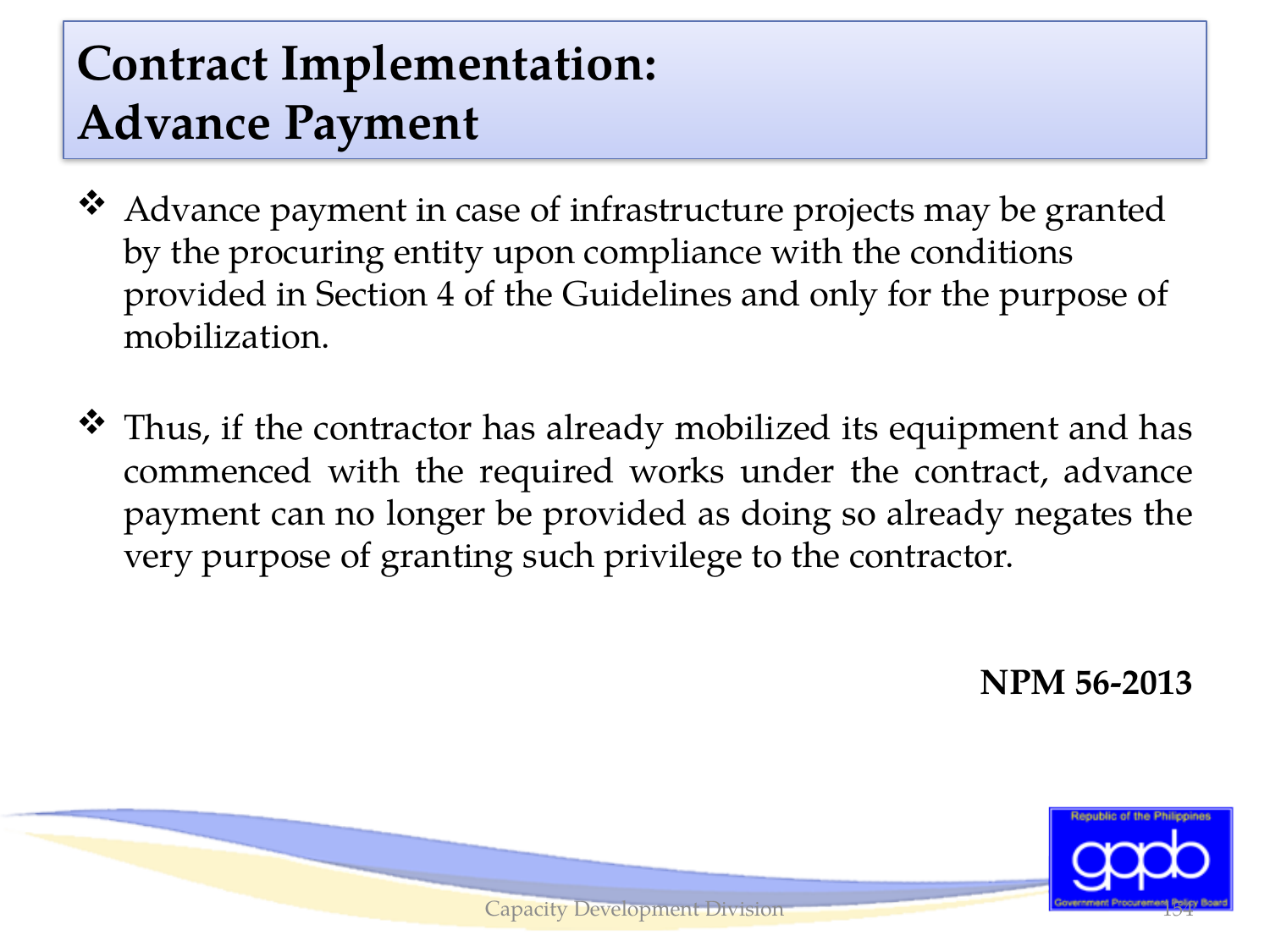

# Contract Implementation: Advance Payment
Advance payment in case of infrastructure projects may be granted by the procuring entity upon compliance with the conditions provided in Section 4 of the Guidelines and only for the purpose of mobilization.

Thus, if the contractor has already mobilized its equipment and has commenced with the required works under the contract, advance payment can no longer be provided as doing so already negates the very purpose of granting such privilege to the contractor.

NPM 56-2013
Capacity Development Division
154